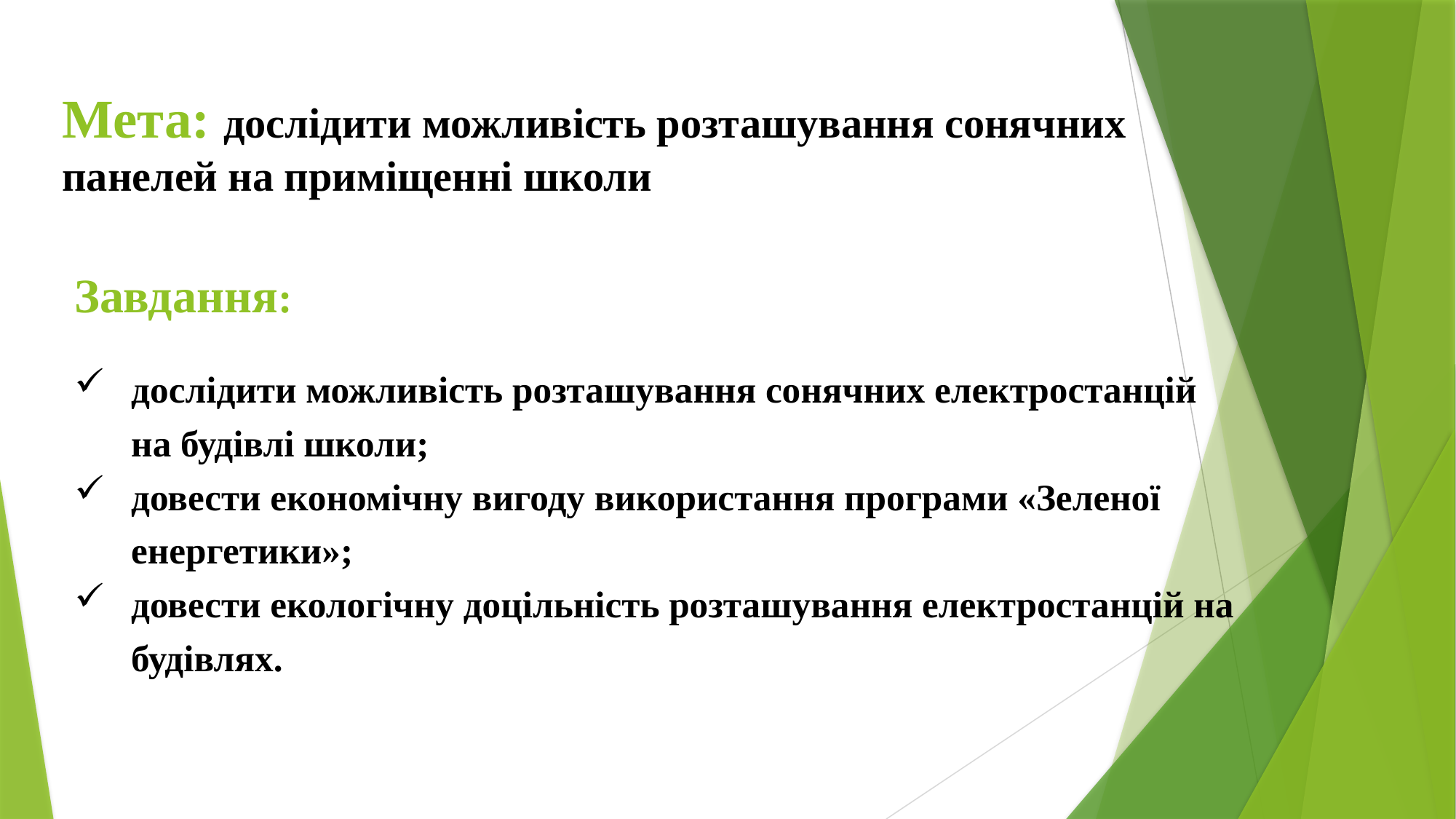

# Мета: дослідити можливість розташування сонячних панелей на приміщенні школи
Завдання:

дослідити можливість розташування сонячних електростанцій на будівлі школи;
довести економічну вигоду використання програми «Зеленої енергетики»;
довести екологічну доцільність розташування електростанцій на будівлях.